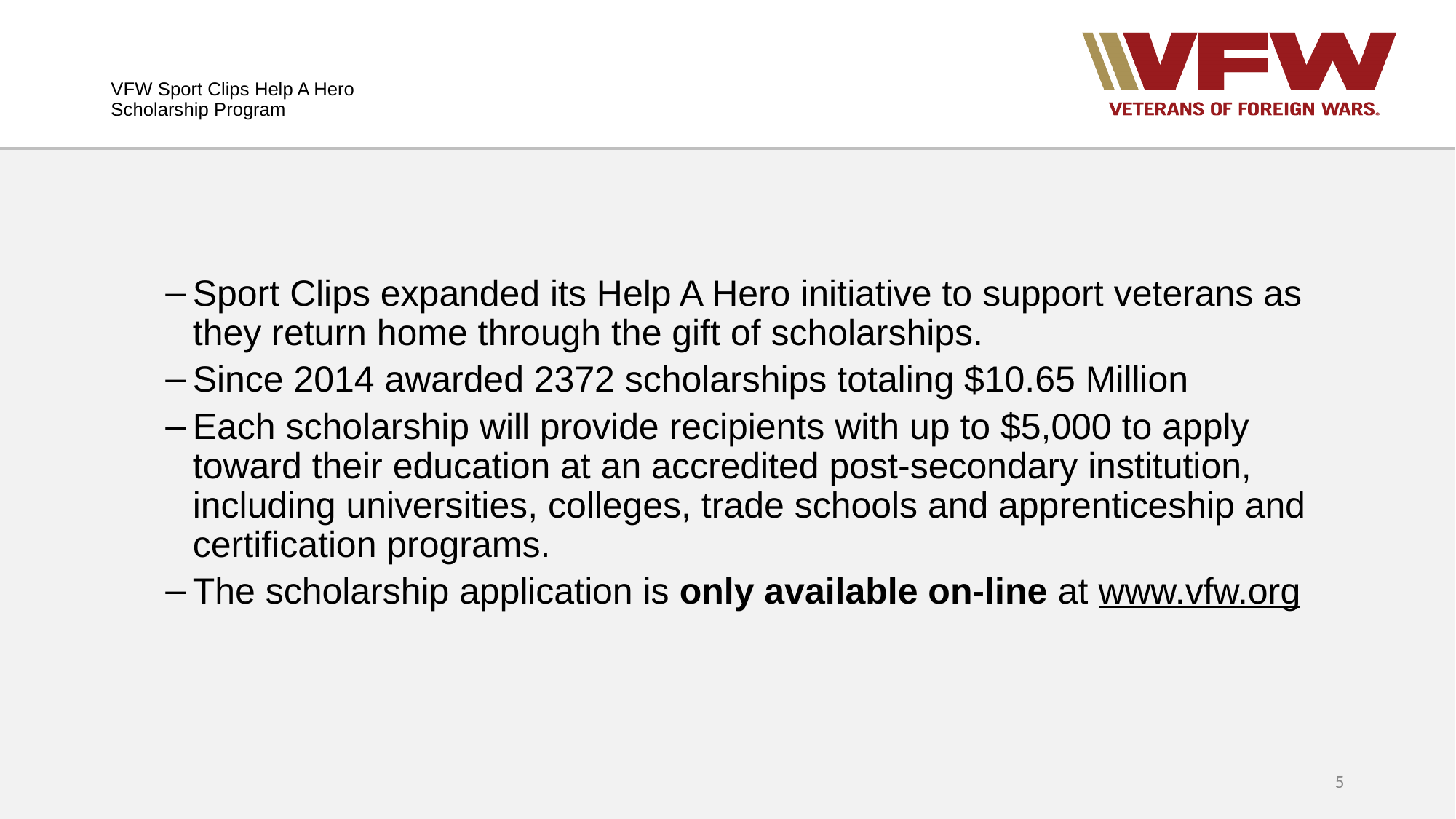

# VFW Sport Clips Help A Hero Scholarship Program

Sport Clips expanded its Help A Hero initiative to support veterans as they return home through the gift of scholarships.
Since 2014 awarded 2372 scholarships totaling $10.65 Million
Each scholarship will provide recipients with up to $5,000 to apply toward their education at an accredited post-secondary institution, including universities, colleges, trade schools and apprenticeship and certification programs.
The scholarship application is only available on-line at www.vfw.org
5